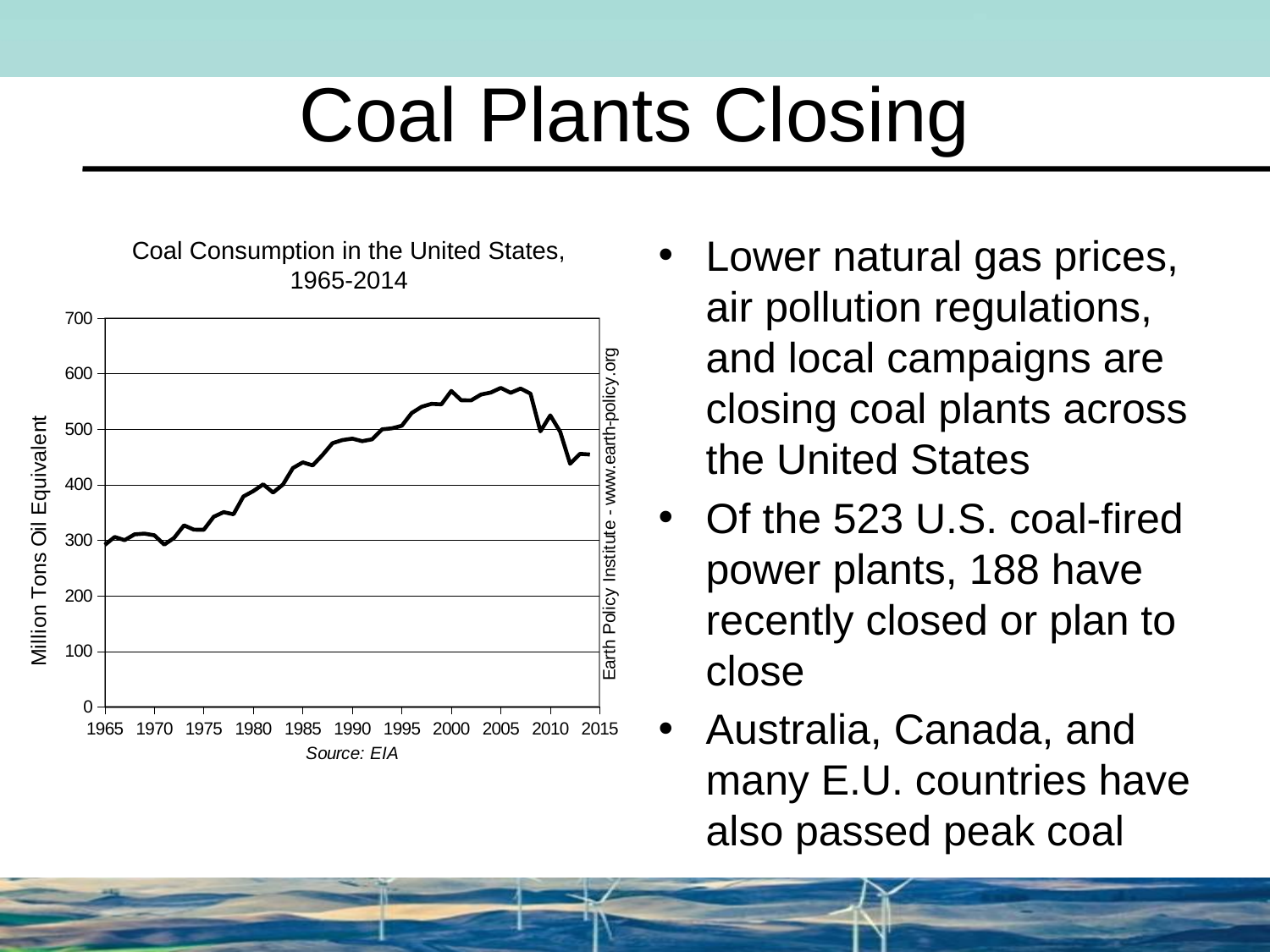

# Coal Plants Closing

Lower natural gas prices, air pollution regulations, and local campaigns are closing coal plants across the United States
Of the 523 U.S. coal-fired power plants, 188 have recently closed or plan to close
Australia, Canada, and many E.U. countries have also passed peak coal
Coal Consumption in the United States, 1965-2014

### Chart

| Category | Coal Consumption |
|---|---|